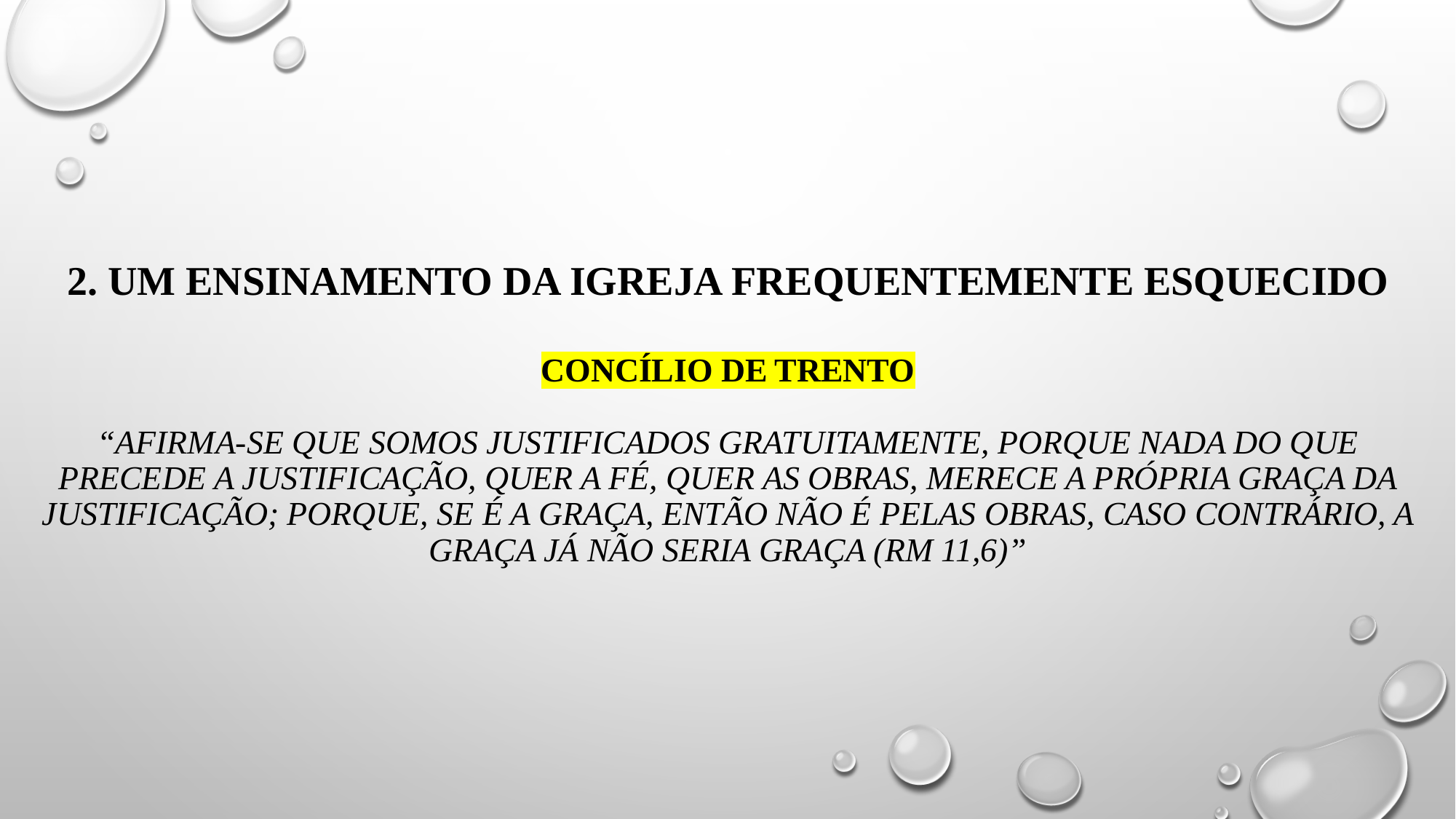

# 2. um ensinamento da igreja frequentemente esquecido concílio de trento “afirma-se que somos justificados gratuitamente, porque nada do que precede a justificação, quer a fé, quer as obras, merece a própria graça da justificação; porque, se é a graça, então não é pelas obras, caso contrário, a graça já não seria graça (rm 11,6)”